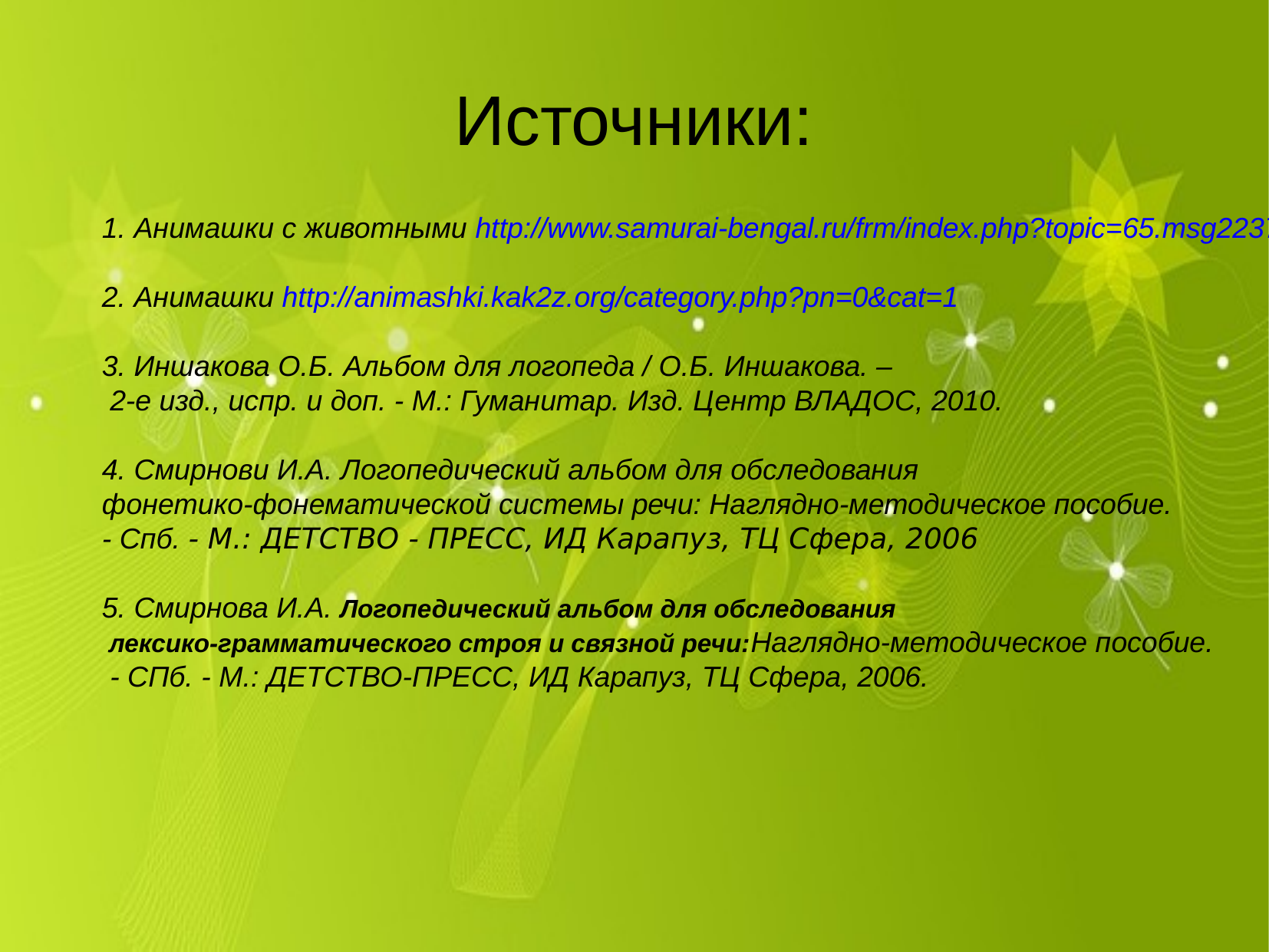

Источники:
1. Анимашки с животными http://www.samurai-bengal.ru/frm/index.php?topic=65.msg2237

2. Анимашки http://animashki.kak2z.org/category.php?pn=0&cat=1

3. Иншакова О.Б. Альбом для логопеда / О.Б. Иншакова. –
 2-е изд., испр. и доп. - М.: Гуманитар. Изд. Центр ВЛАДОС, 2010.

4. Смирнови И.А. Логопедический альбом для обследования
фонетико-фонематической системы речи: Наглядно-методическое пособие.
- Спб. - М.: ДЕТСТВО - ПРЕСС, ИД Карапуз, ТЦ Сфера, 2006

5. Смирнова И.А. Логопедический альбом для обследования
 лексико-грамматического строя и связной речи:Наглядно-методическое пособие.
 - СПб. - М.: ДЕТСТВО-ПРЕСС, ИД Карапуз, ТЦ Сфера, 2006.